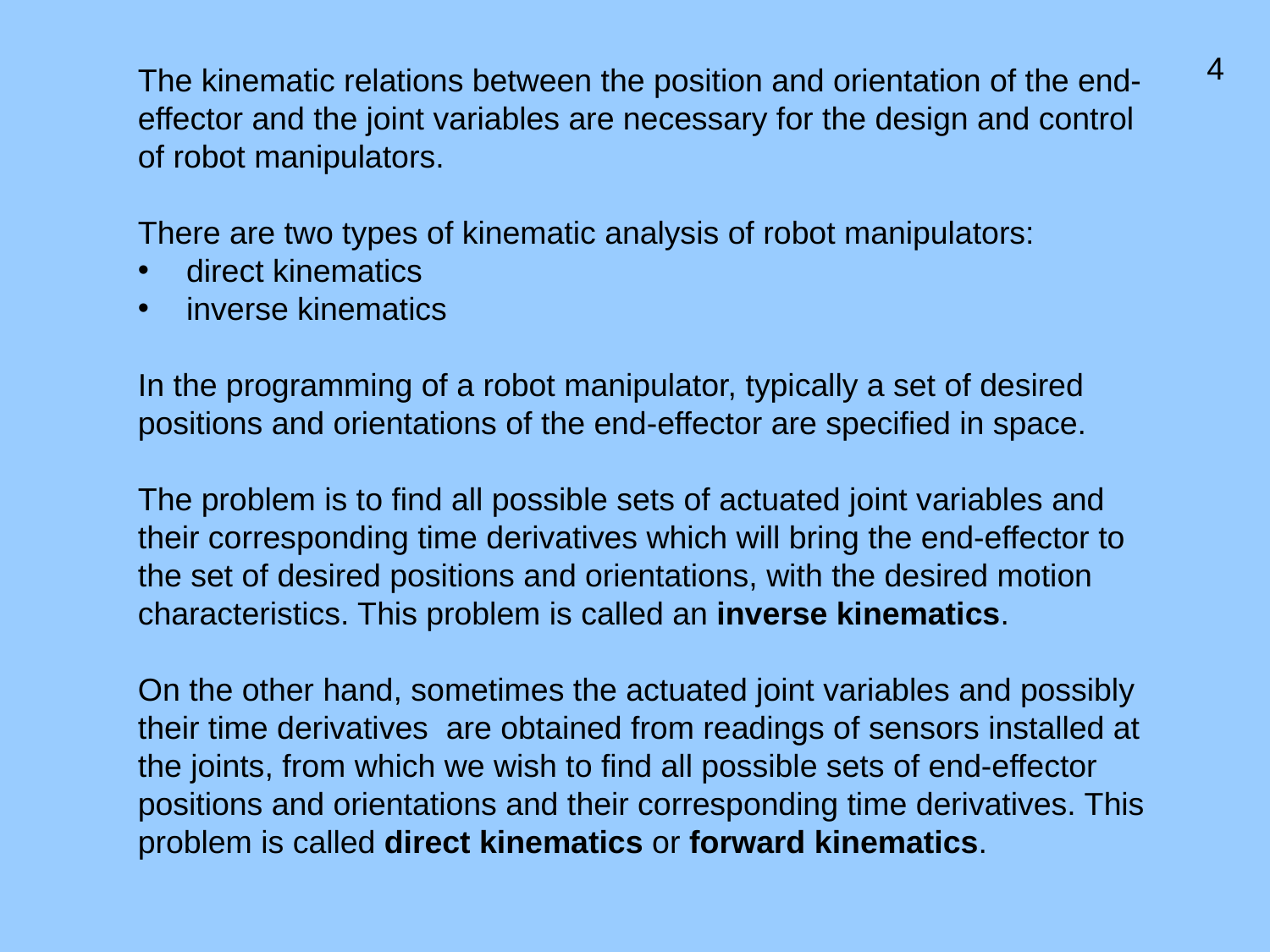

4
The kinematic relations between the position and orientation of the end-effector and the joint variables are necessary for the design and control of robot manipulators.

There are two types of kinematic analysis of robot manipulators:
 direct kinematics
 inverse kinematics

In the programming of a robot manipulator, typically a set of desired positions and orientations of the end-effector are specified in space.

The problem is to find all possible sets of actuated joint variables and their corresponding time derivatives which will bring the end-effector to the set of desired positions and orientations, with the desired motion characteristics. This problem is called an inverse kinematics.

On the other hand, sometimes the actuated joint variables and possibly their time derivatives  are obtained from readings of sensors installed at the joints, from which we wish to find all possible sets of end-effector positions and orientations and their corresponding time derivatives. This problem is called direct kinematics or forward kinematics.